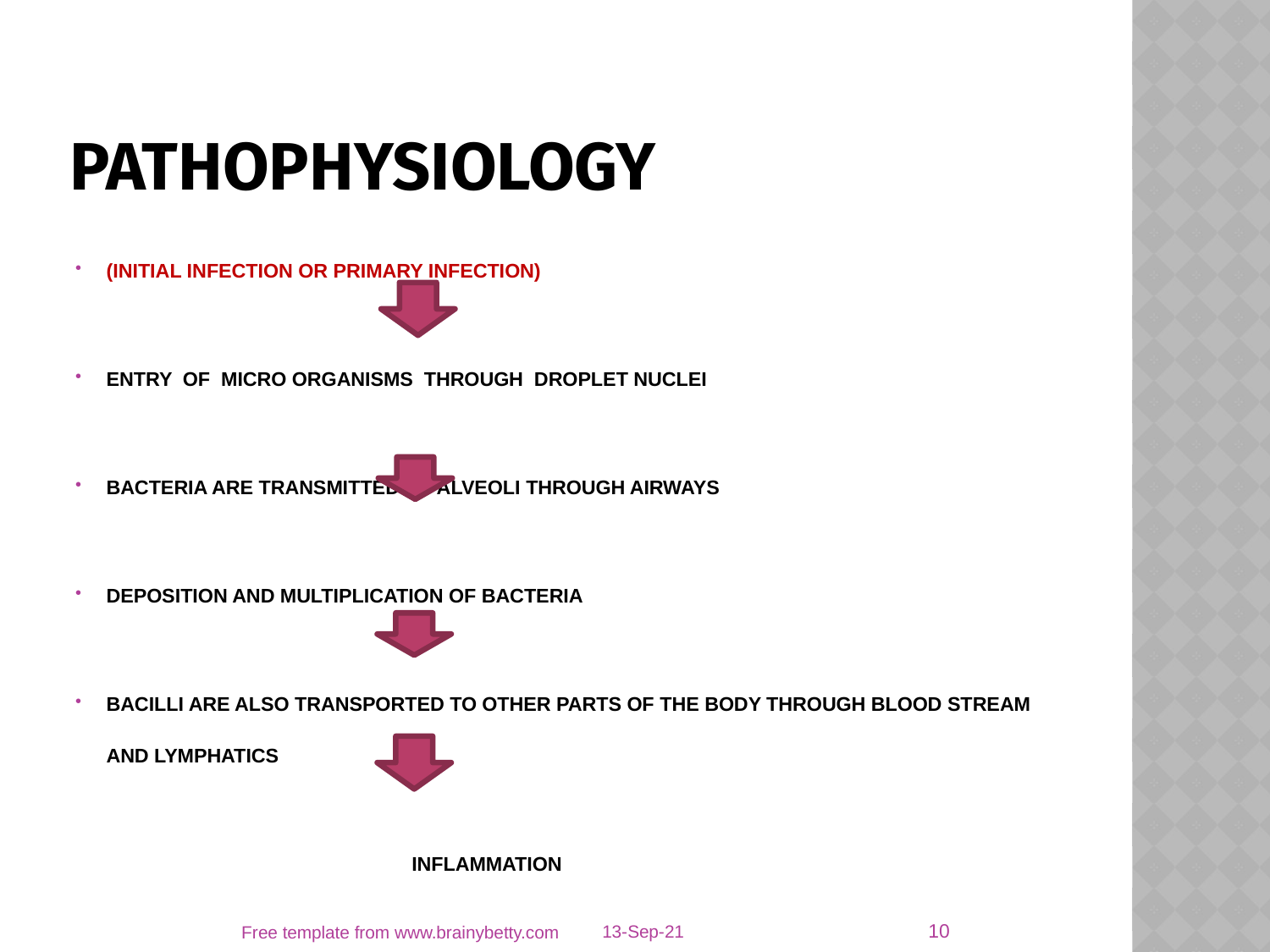

# PATHOPHYSIOLOGY
(INITIAL INFECTION OR PRIMARY INFECTION)

ENTRY  OF  MICRO ORGANISMS  THROUGH  DROPLET NUCLEI

BACTERIA ARE TRANSMITTED TO ALVEOLI THROUGH AIRWAYS

DEPOSITION AND MULTIPLICATION OF BACTERIA

BACILLI ARE ALSO TRANSPORTED TO OTHER PARTS OF THE BODY THROUGH BLOOD STREAM AND LYMPHATICS

                                                             INFLAMMATION

10
Free template from www.brainybetty.com
13-Sep-21